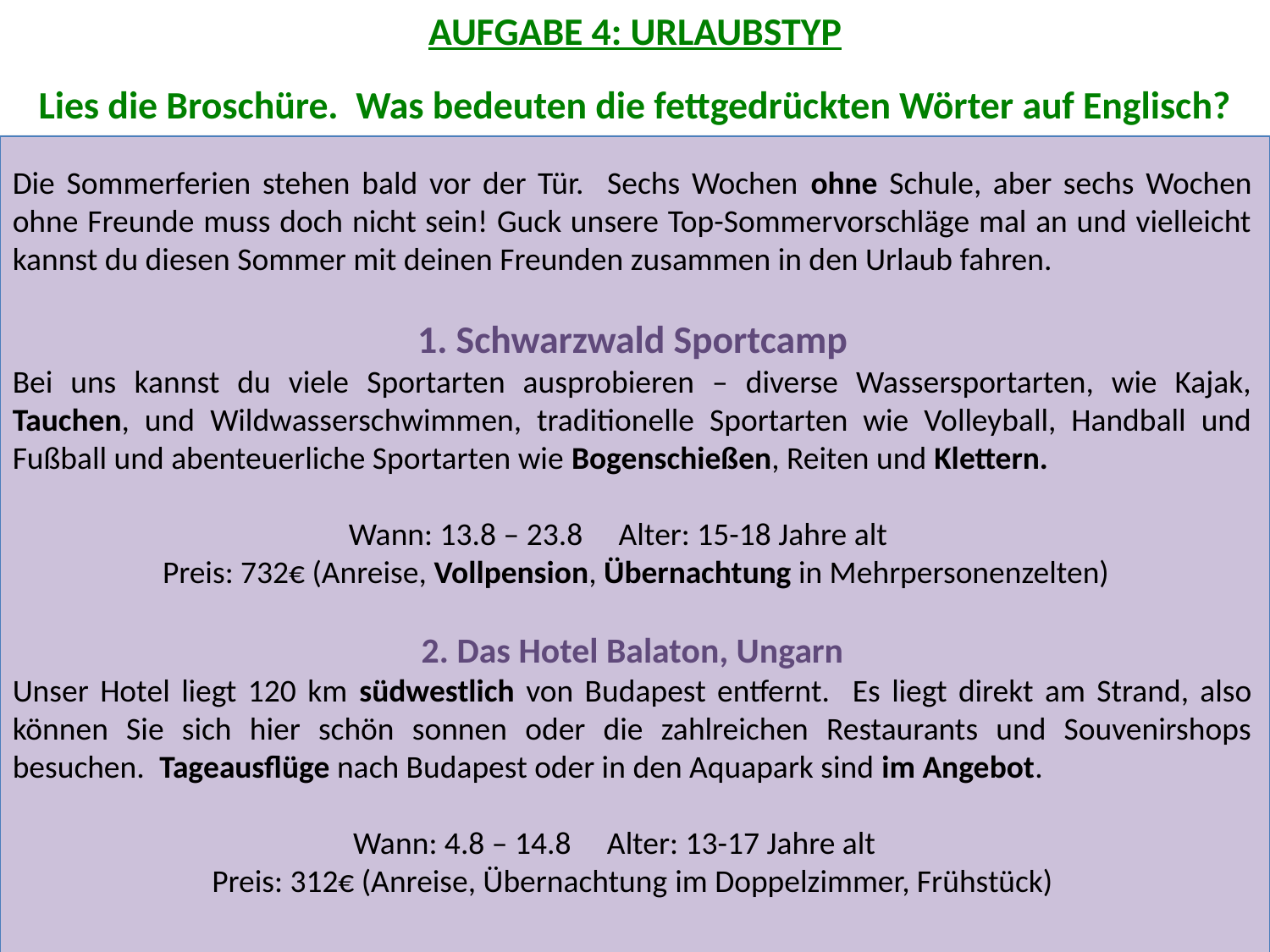

AUFGABE 4: URLAUBSTYP

Lies die Broschüre.  Was bedeuten die fettgedrückten Wörter auf Englisch?

Die Sommerferien stehen bald vor der Tür.  Sechs Wochen ohne Schule, aber sechs Wochen ohne Freunde muss doch nicht sein! Guck unsere Top-Sommervorschläge mal an und vielleicht kannst du diesen Sommer mit deinen Freunden zusammen in den Urlaub fahren.

1. Schwarzwald Sportcamp
Bei uns kannst du viele Sportarten ausprobieren – diverse Wassersportarten, wie Kajak, Tauchen, und Wildwasserschwimmen, traditionelle Sportarten wie Volleyball, Handball und Fußball und abenteuerliche Sportarten wie Bogenschießen, Reiten und Klettern.

Wann: 13.8 – 23.8     Alter: 15-18 Jahre alt
 Preis: 732€ (Anreise, Vollpension, Übernachtung in Mehrpersonenzelten)

2. Das Hotel Balaton, Ungarn
Unser Hotel liegt 120 km südwestlich von Budapest entfernt.  Es liegt direkt am Strand, also können Sie sich hier schön sonnen oder die zahlreichen Restaurants und Souvenirshops besuchen.  Tageausflüge nach Budapest oder in den Aquapark sind im Angebot.

Wann: 4.8 – 14.8     Alter: 13-17 Jahre alt
Preis: 312€ (Anreise, Übernachtung im Doppelzimmer, Frühstück)